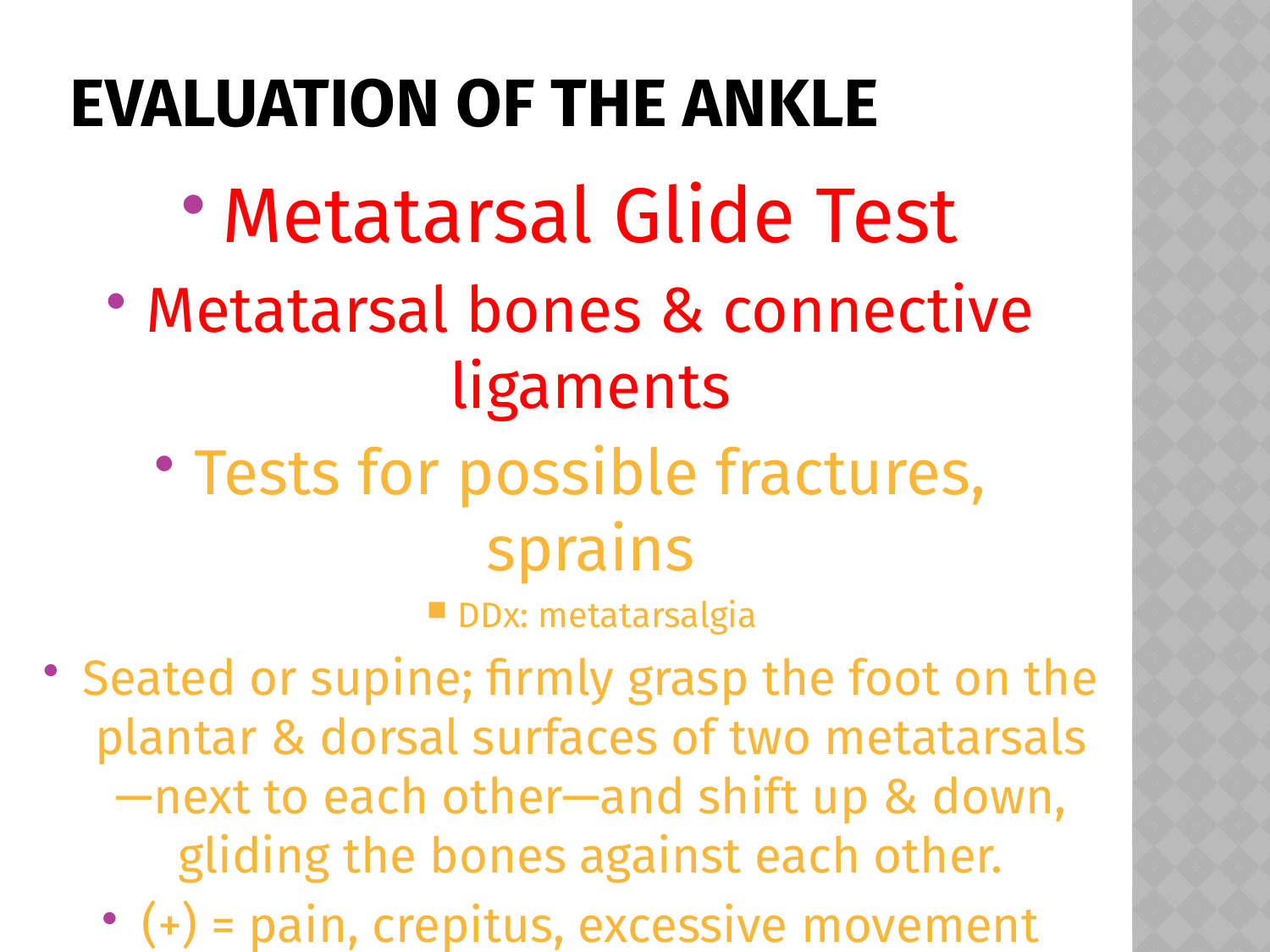

# Evaluation of the ankle
Metatarsal Glide Test
Metatarsal bones & connective ligaments
Tests for possible fractures, sprains
DDx: metatarsalgia
Seated or supine; firmly grasp the foot on the plantar & dorsal surfaces of two metatarsals—next to each other—and shift up & down, gliding the bones against each other.
(+) = pain, crepitus, excessive movement